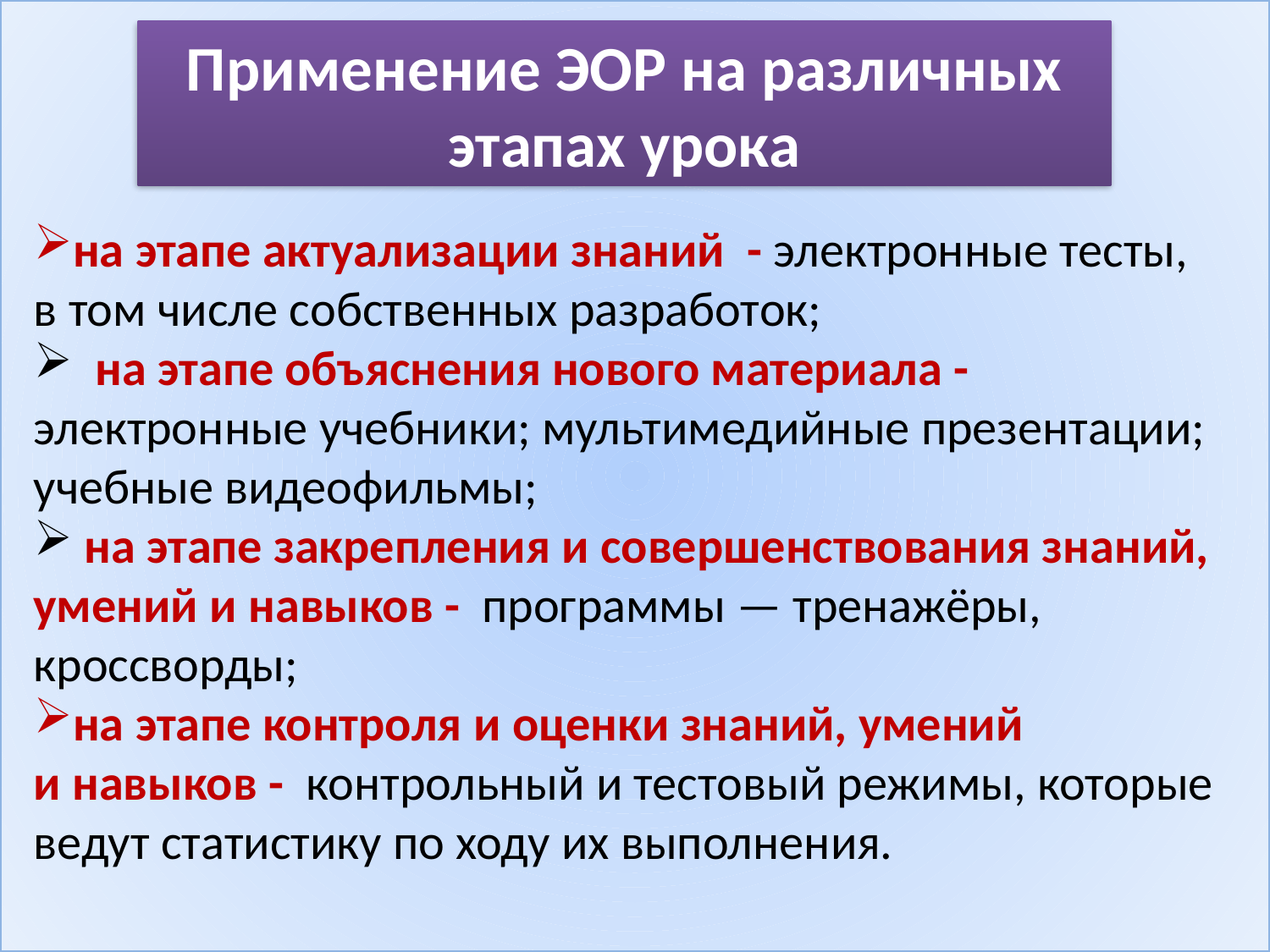

Применение ЭОР на различных этапах урока
на этапе актуализации знаний  - электронные тесты, в том числе собственных разработок;
  на этапе объяснения нового материала -  электронные учебники; мультимедийные презентации; учебные видеофильмы;
 на этапе закрепления и совершенствования знаний, умений и навыков -  программы — тренажёры, кроссворды;
на этапе контроля и оценки знаний, умений и навыков -  контрольный и тестовый режимы, которые ведут статистику по ходу их выполнения.